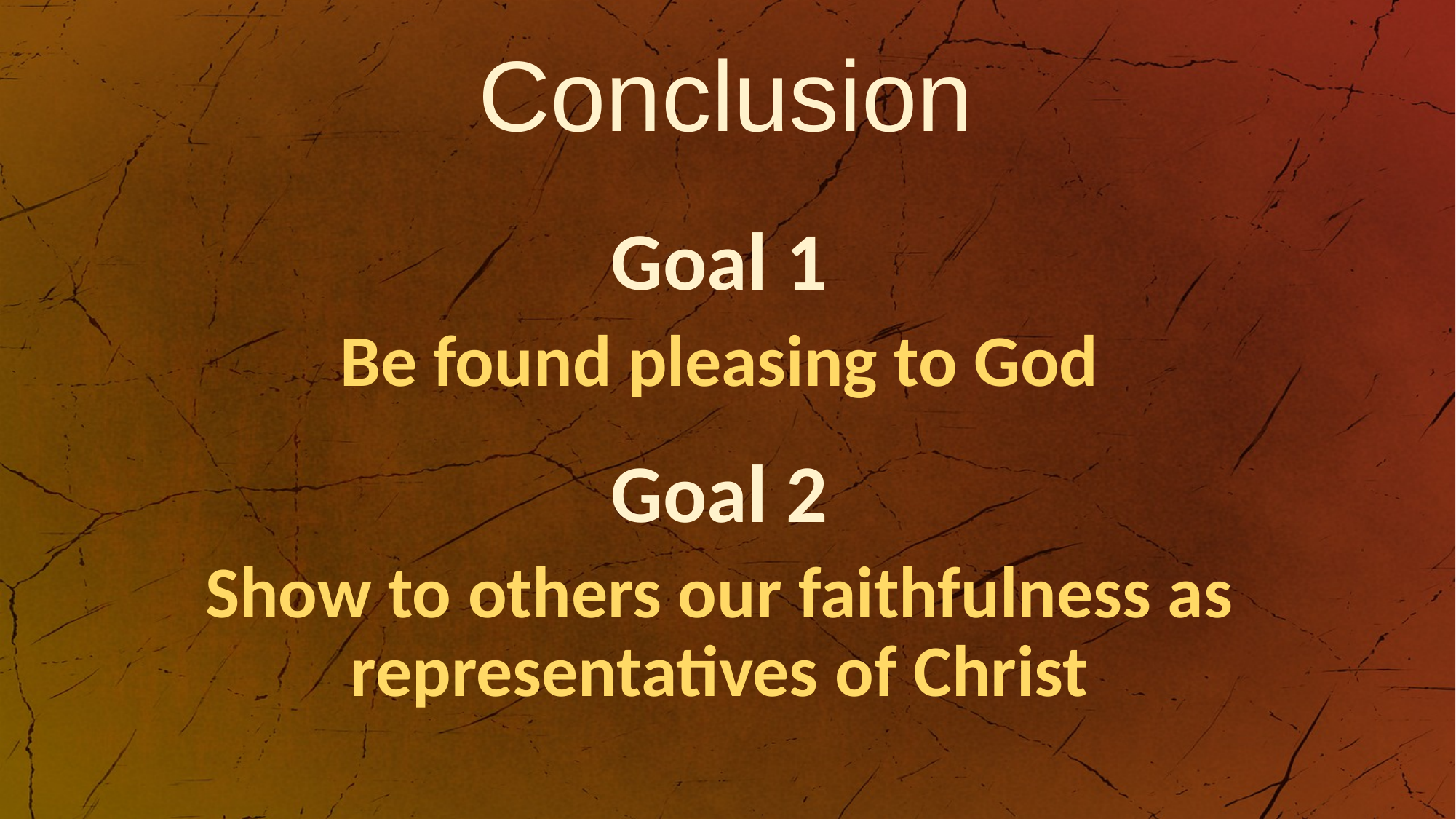

# Conclusion
Goal 1
Be found pleasing to God

Goal 2
Show to others our faithfulness as representatives of Christ